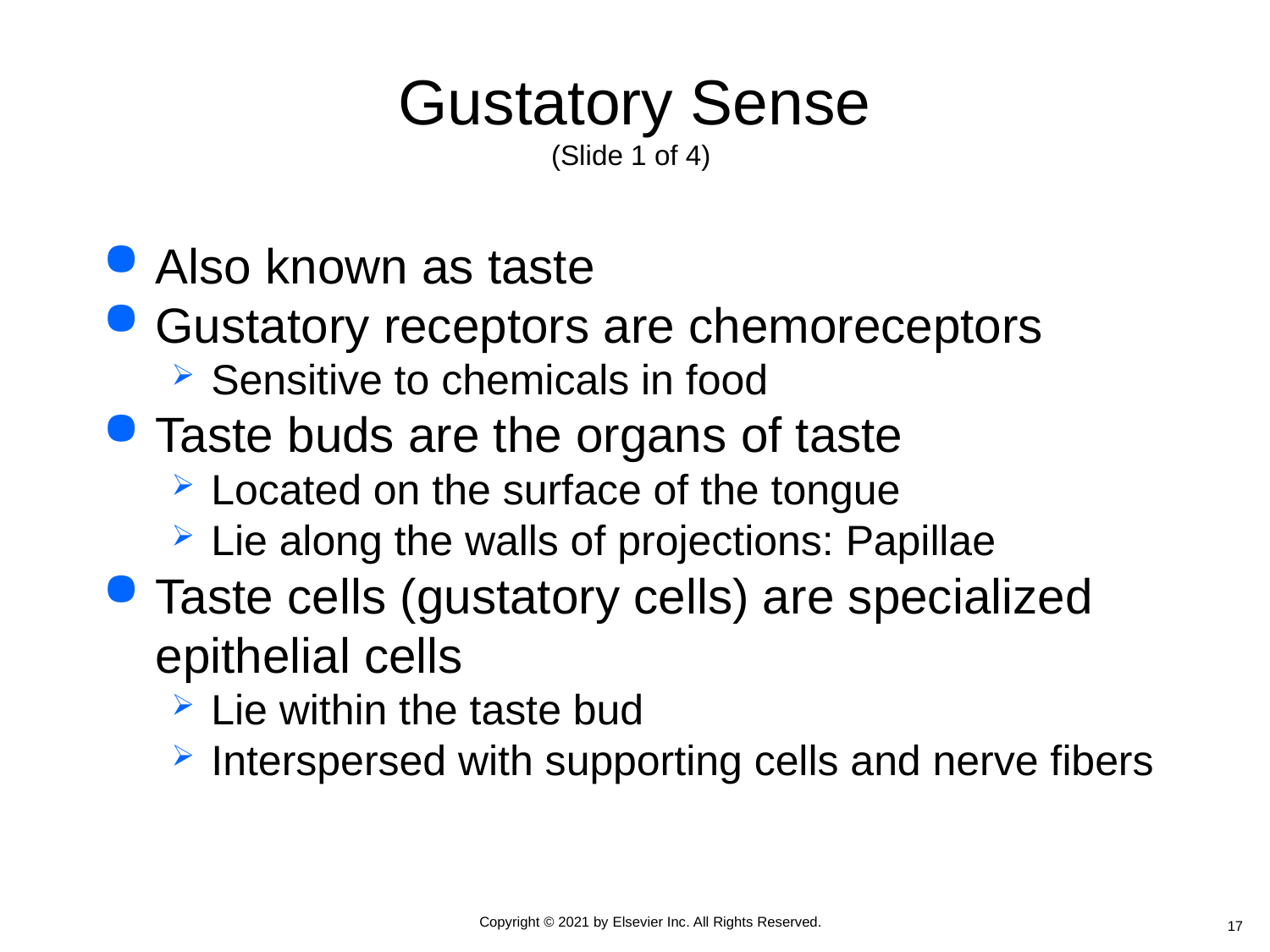

# Gustatory Sense (Slide 1 of 4)
Also known as taste
Gustatory receptors are chemoreceptors
Sensitive to chemicals in food
Taste buds are the organs of taste
Located on the surface of the tongue
Lie along the walls of projections: Papillae
Taste cells (gustatory cells) are specialized epithelial cells
Lie within the taste bud
Interspersed with supporting cells and nerve fibers
17